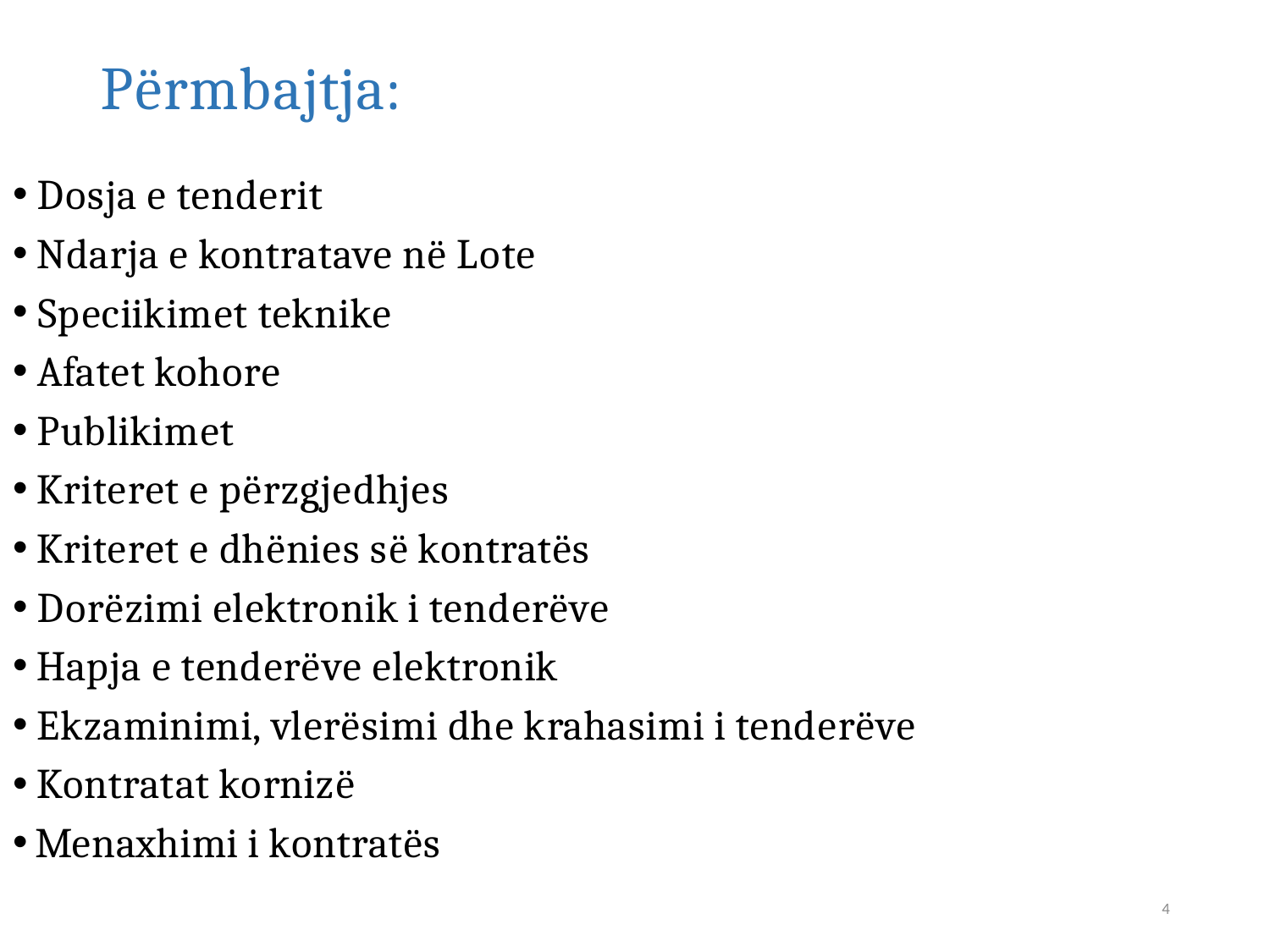

# Përmbajtja:
Dosja e tenderit
Ndarja e kontratave në Lote
Speciikimet teknike
Afatet kohore
Publikimet
Kriteret e përzgjedhjes
Kriteret e dhënies së kontratës
Dorëzimi elektronik i tenderëve
Hapja e tenderëve elektronik
Ekzaminimi, vlerësimi dhe krahasimi i tenderëve
Kontratat kornizë
Menaxhimi i kontratës

4